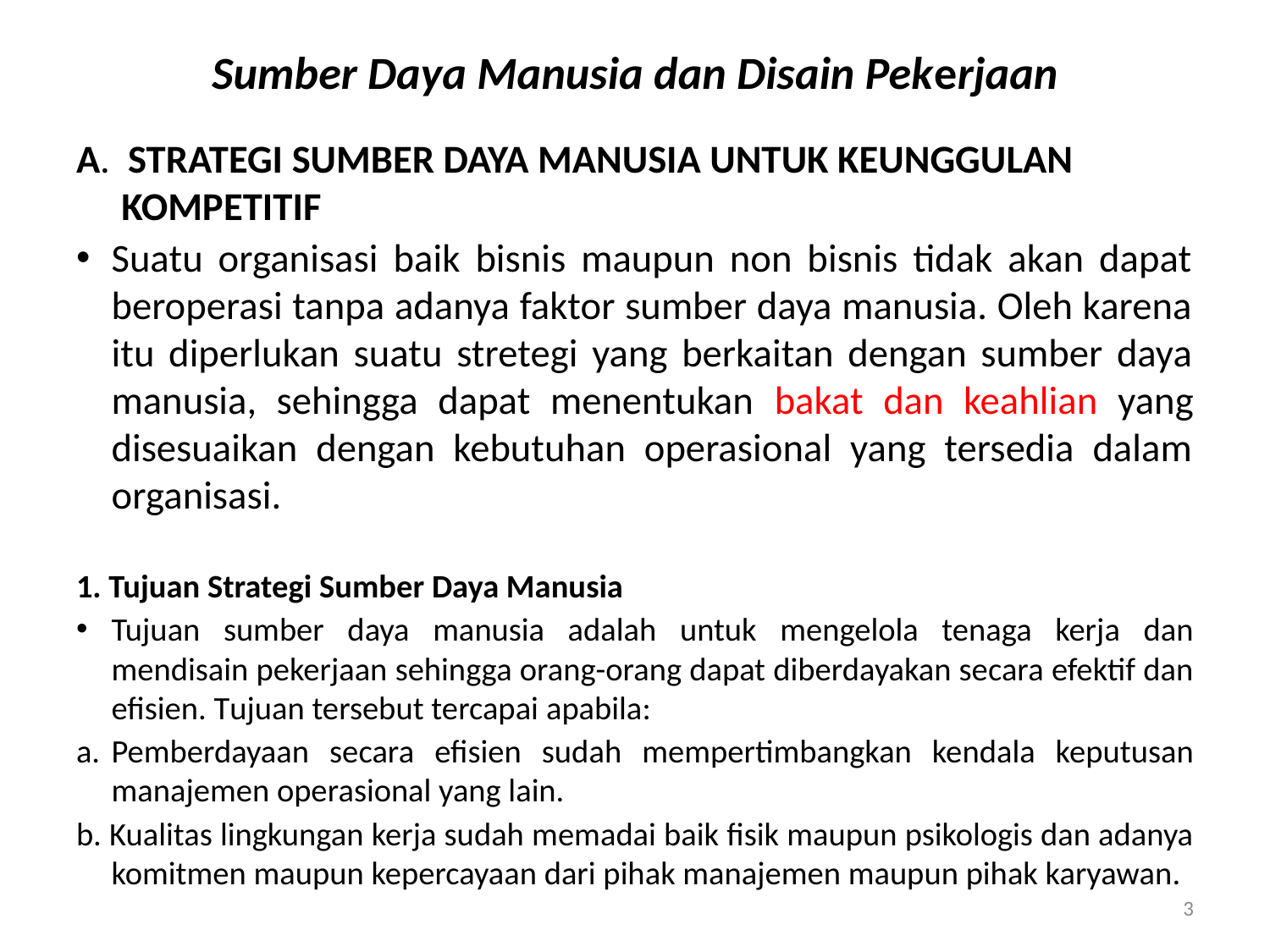

# Sumber Daya Manusia dan Disain Pekerjaan
A.  STRATEGI SUMBER DAYA MANUSIA UNTUK KEUNGGULAN KOMPETITIF
Suatu organisasi baik bisnis maupun non bisnis tidak akan dapat beroperasi tanpa adanya faktor sumber daya manusia. Oleh karena itu diperlukan suatu stretegi yang berkaitan dengan sumber daya manusia, sehingga dapat menentukan bakat dan keahlian yang disesuaikan dengan kebutuhan operasional yang tersedia dalam organisasi.

1. Tujuan Strategi Sumber Daya Manusia
Tujuan sumber daya manusia adalah untuk mengelola tenaga kerja dan mendisain pekerjaan sehingga orang-orang dapat diberdayakan secara efektif dan efisien. Tujuan tersebut tercapai apabila:
a.	Pemberdayaan secara efisien sudah mempertimbangkan kendala keputusan manajemen operasional yang lain.
b. Kualitas lingkungan kerja sudah memadai baik fisik maupun psikologis dan adanya komitmen maupun kepercayaan dari pihak manajemen maupun pihak karyawan.
3